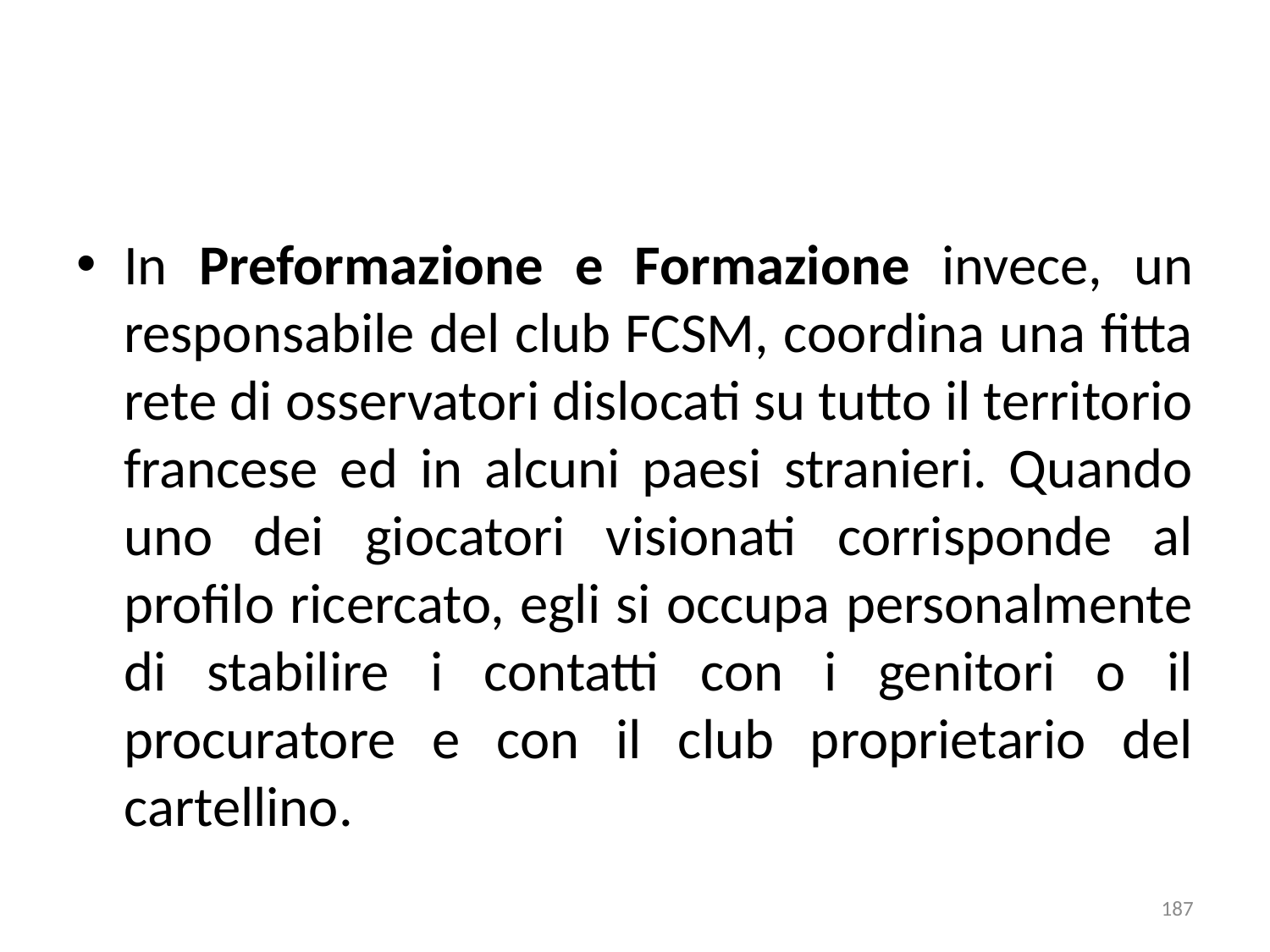

In Preformazione e Formazione invece, un responsabile del club FCSM, coordina una fitta rete di osservatori dislocati su tutto il territorio francese ed in alcuni paesi stranieri. Quando uno dei giocatori visionati corrisponde al profilo ricercato, egli si occupa personalmente di stabilire i contatti con i genitori o il procuratore e con il club proprietario del cartellino.
187